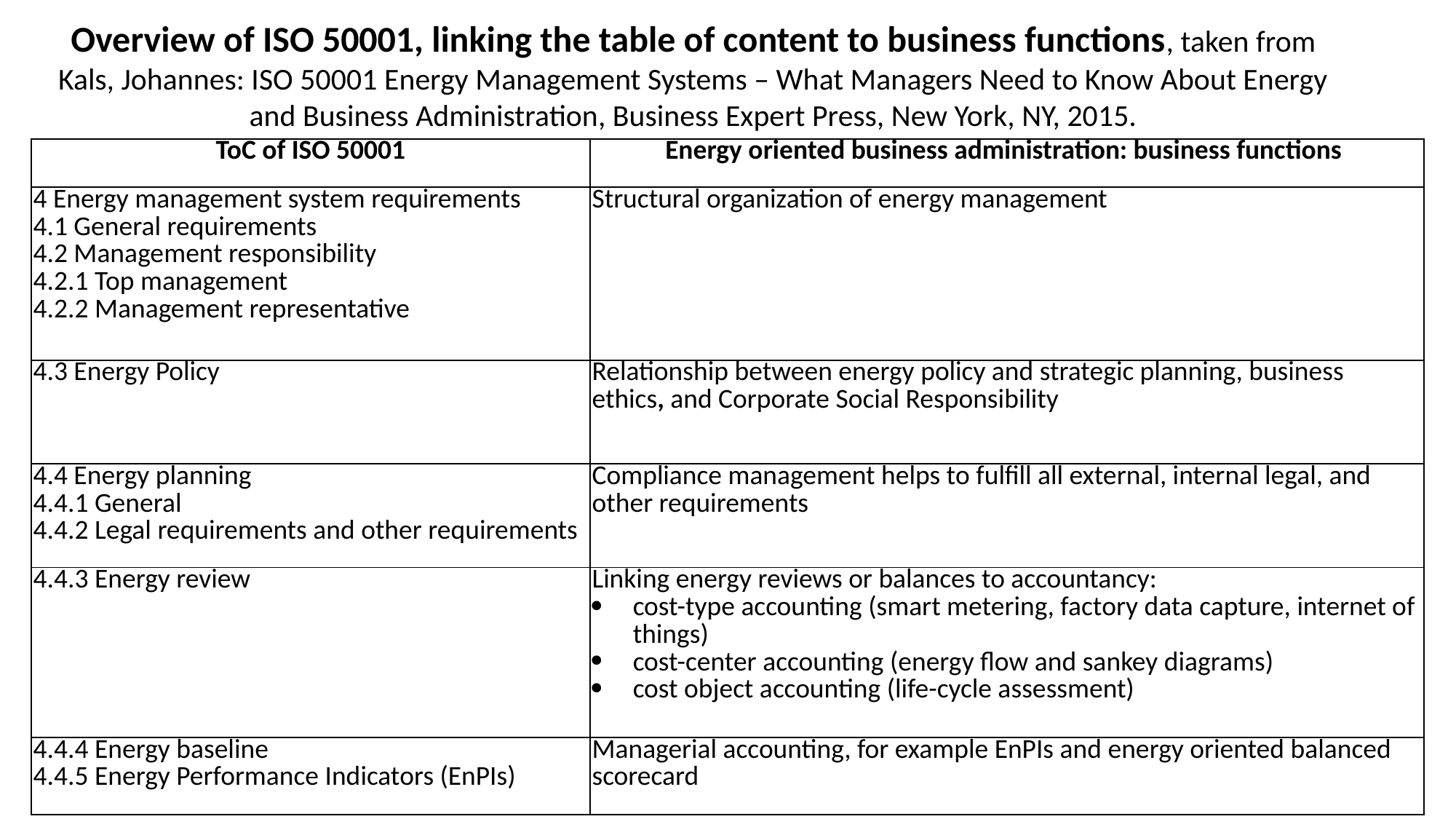

Overview of ISO 50001, linking the table of content to business functions, taken from
Kals, Johannes: ISO 50001 Energy Management Systems – What Managers Need to Know About Energy and Business Administration, Business Expert Press, New York, NY, 2015.
| ToC of ISO 50001 | Energy oriented business administration: business functions |
| --- | --- |
| 4 Energy management system requirements 4.1 General requirements 4.2 Management responsibility 4.2.1 Top management 4.2.2 Management representative | Structural organization of energy management |
| 4.3 Energy Policy | Relationship between energy policy and strategic planning, business ethics, and Corporate Social Responsibility |
| 4.4 Energy planning 4.4.1 General 4.4.2 Legal requirements and other requirements | Compliance management helps to fulfill all external, internal legal, and other requirements |
| 4.4.3 Energy review | Linking energy reviews or balances to accountancy: cost-type accounting (smart metering, factory data capture, internet of things) cost-center accounting (energy flow and sankey diagrams) cost object accounting (life-cycle assessment) |
| 4.4.4 Energy baseline 4.4.5 Energy Performance Indicators (EnPIs) | Managerial accounting, for example EnPIs and energy oriented balanced scorecard |